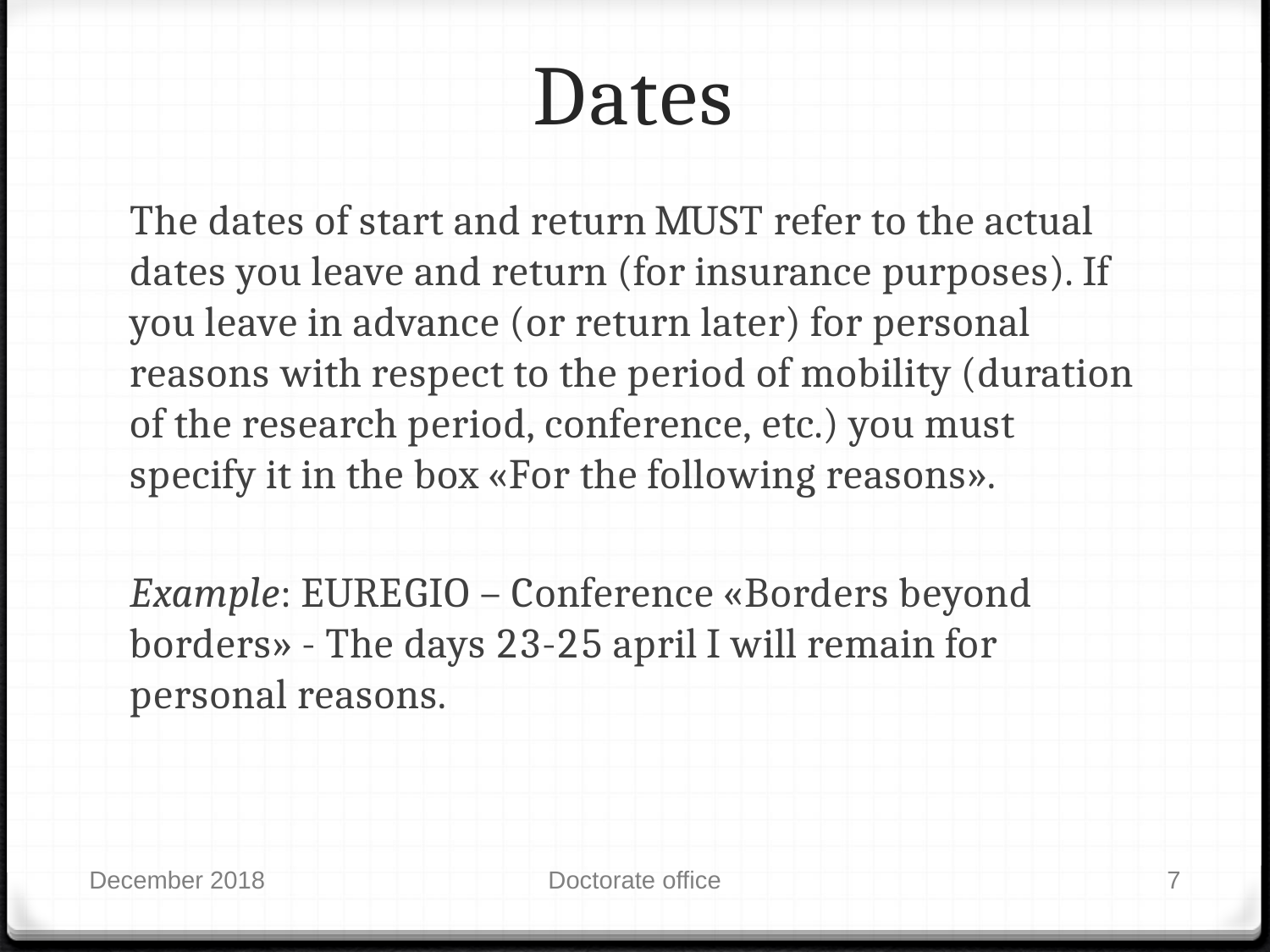

# Dates
The dates of start and return MUST refer to the actual dates you leave and return (for insurance purposes). If you leave in advance (or return later) for personal reasons with respect to the period of mobility (duration of the research period, conference, etc.) you must specify it in the box «For the following reasons».

Example: EUREGIO – Conference «Borders beyond borders» - The days 23-25 april I will remain for personal reasons.

December 2018
Doctorate office
7